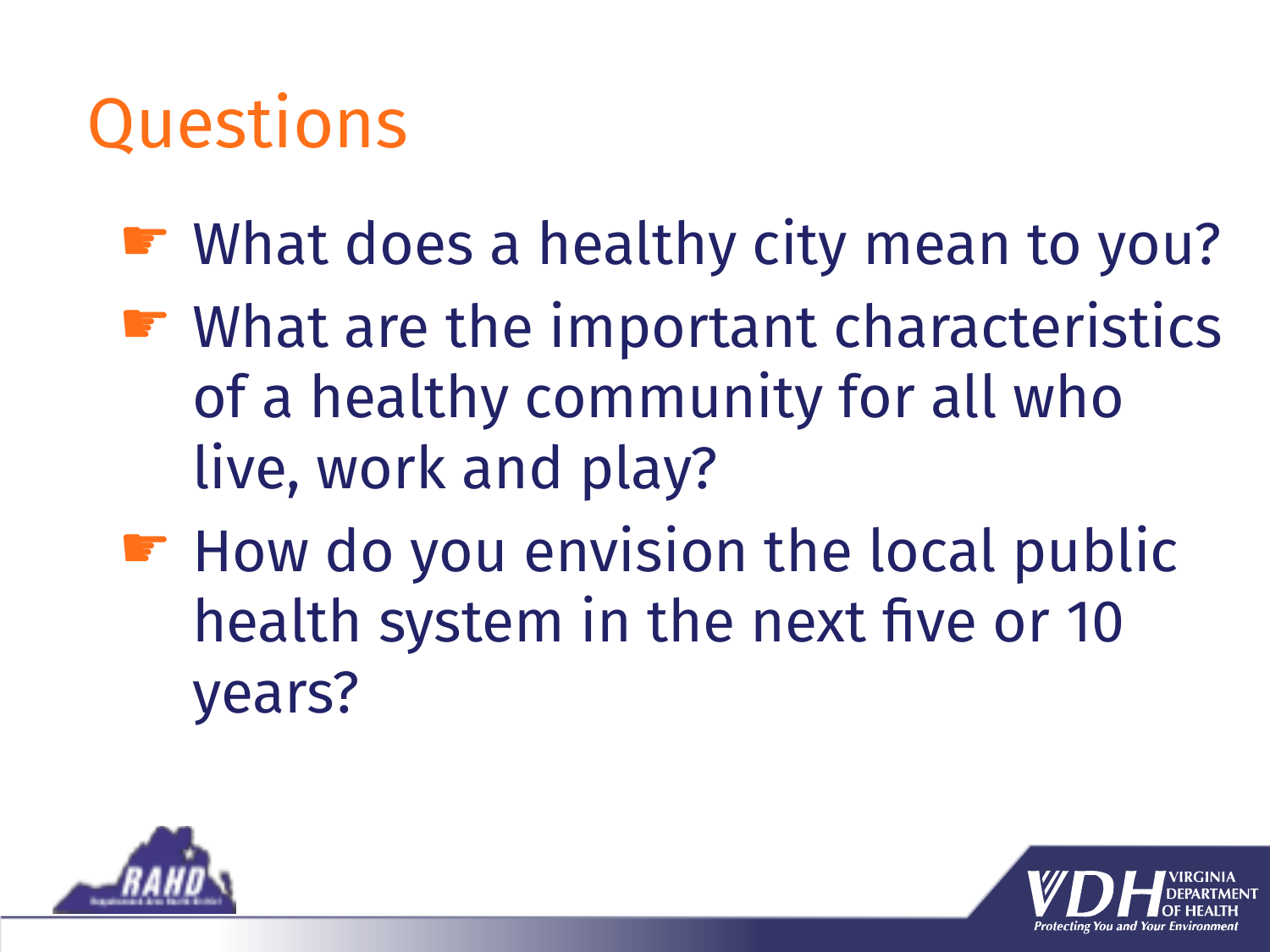

# Questions
What does a healthy city mean to you?
What are the important characteristics of a healthy community for all who live, work and play?
How do you envision the local public health system in the next five or 10 years?